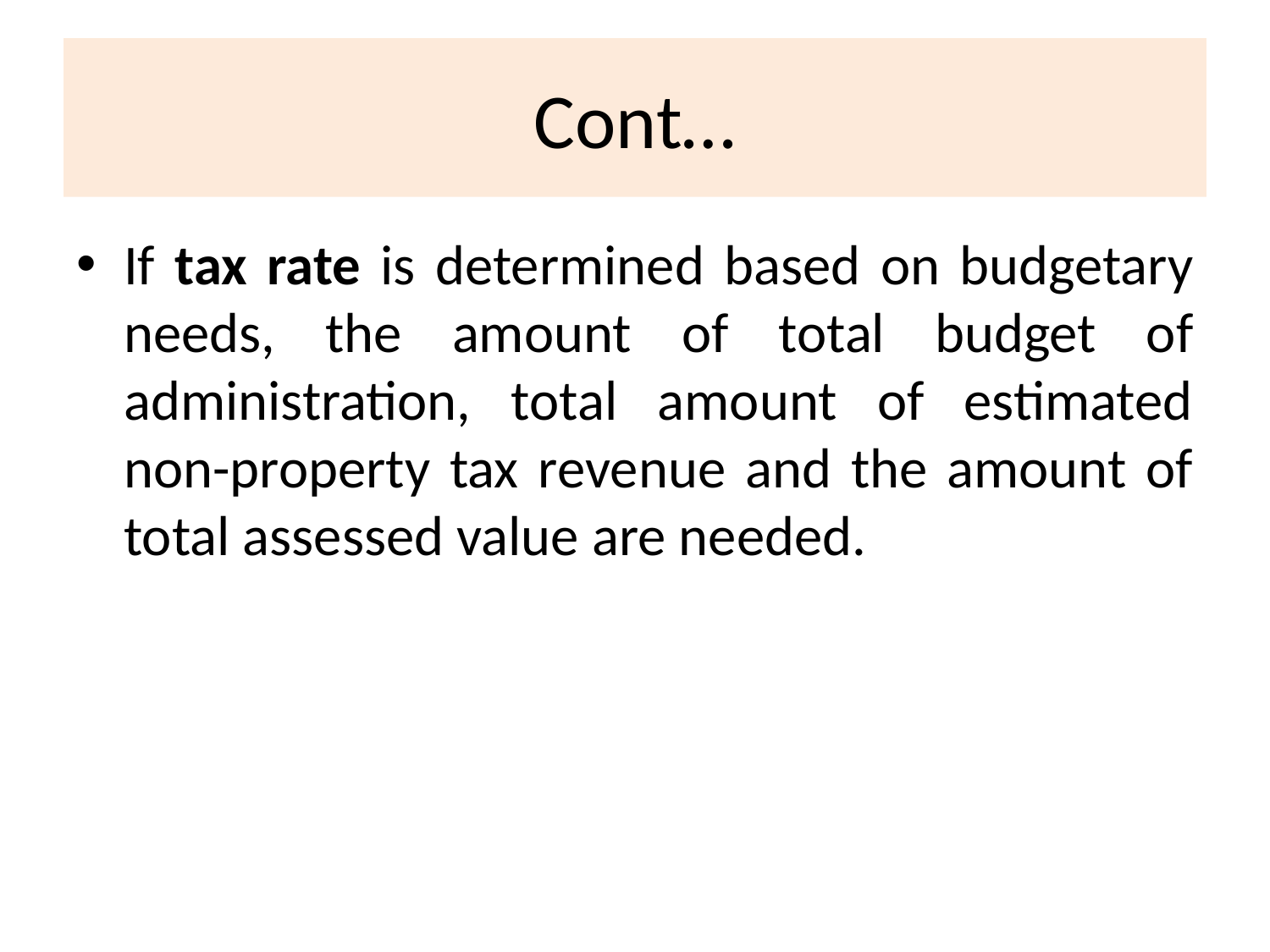

# Cont…
If tax rate is determined based on budgetary needs, the amount of total budget of administration, total amount of estimated non-property tax revenue and the amount of total assessed value are needed.